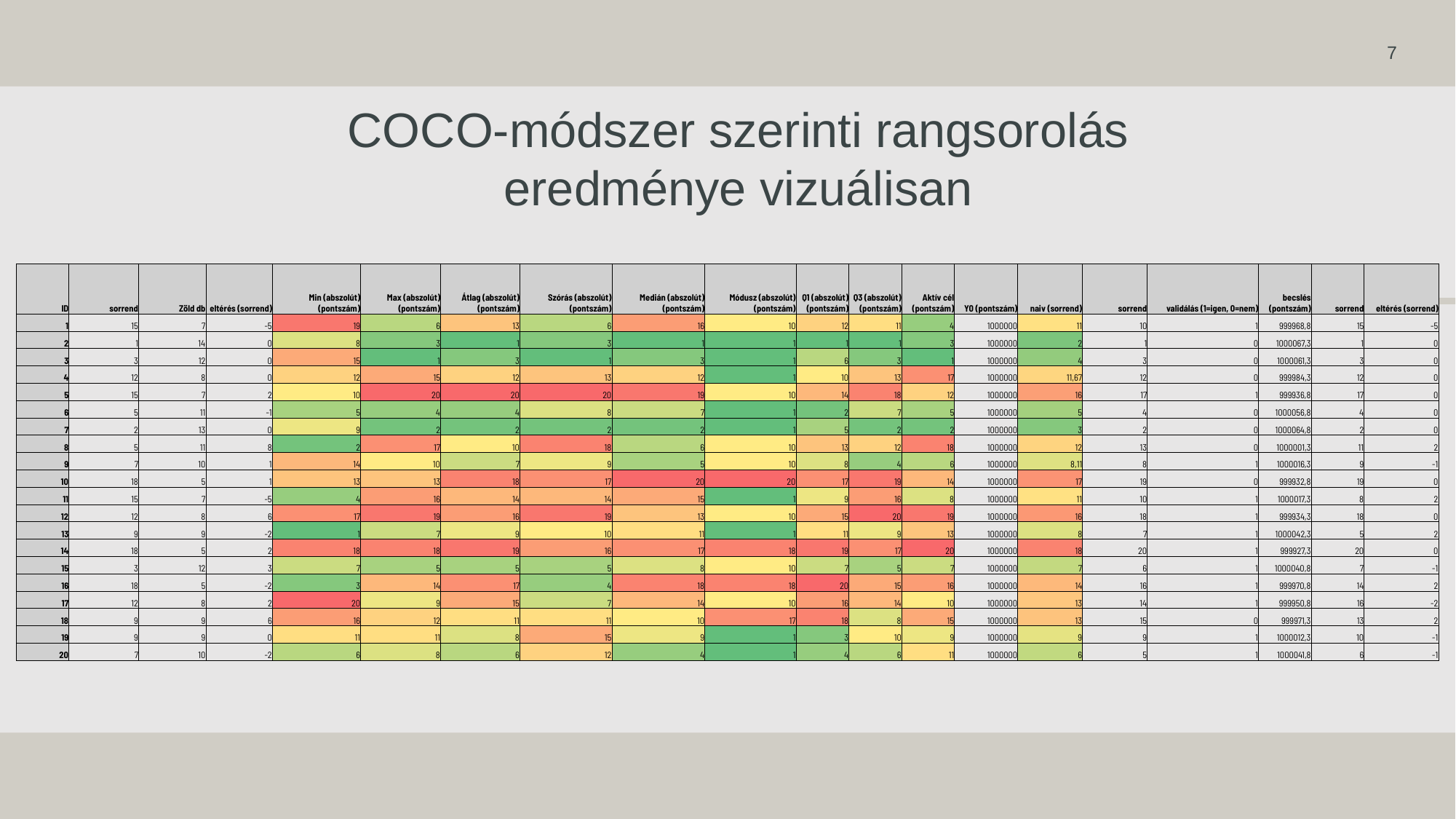

7
COCO-módszer szerinti rangsorolás eredménye vizuálisan
| ID | sorrend | Zöld db | eltérés (sorrend) | Min (abszolút) (pontszám) | Max (abszolút) (pontszám) | Átlag (abszolút) (pontszám) | Szórás (abszolút) (pontszám) | Medián (abszolút) (pontszám) | Módusz (abszolút) (pontszám) | Q1 (abszolút) (pontszám) | Q3 (abszolút) (pontszám) | Aktív cél (pontszám) | Y0 (pontszám) | naiv (sorrend) | sorrend | validálás (1=igen, 0=nem) | becslés (pontszám) | sorrend | eltérés (sorrend) |
| --- | --- | --- | --- | --- | --- | --- | --- | --- | --- | --- | --- | --- | --- | --- | --- | --- | --- | --- | --- |
| 1 | 15 | 7 | -5 | 19 | 6 | 13 | 6 | 16 | 10 | 12 | 11 | 4 | 1000000 | 11 | 10 | 1 | 999968,8 | 15 | -5 |
| 2 | 1 | 14 | 0 | 8 | 3 | 1 | 3 | 1 | 1 | 1 | 1 | 3 | 1000000 | 2 | 1 | 0 | 1000067,3 | 1 | 0 |
| 3 | 3 | 12 | 0 | 15 | 1 | 3 | 1 | 3 | 1 | 6 | 3 | 1 | 1000000 | 4 | 3 | 0 | 1000061,3 | 3 | 0 |
| 4 | 12 | 8 | 0 | 12 | 15 | 12 | 13 | 12 | 1 | 10 | 13 | 17 | 1000000 | 11,67 | 12 | 0 | 999984,3 | 12 | 0 |
| 5 | 15 | 7 | 2 | 10 | 20 | 20 | 20 | 19 | 10 | 14 | 18 | 12 | 1000000 | 16 | 17 | 1 | 999936,8 | 17 | 0 |
| 6 | 5 | 11 | -1 | 5 | 4 | 4 | 8 | 7 | 1 | 2 | 7 | 5 | 1000000 | 5 | 4 | 0 | 1000056,8 | 4 | 0 |
| 7 | 2 | 13 | 0 | 9 | 2 | 2 | 2 | 2 | 1 | 5 | 2 | 2 | 1000000 | 3 | 2 | 0 | 1000064,8 | 2 | 0 |
| 8 | 5 | 11 | 8 | 2 | 17 | 10 | 18 | 6 | 10 | 13 | 12 | 18 | 1000000 | 12 | 13 | 0 | 1000001,3 | 11 | 2 |
| 9 | 7 | 10 | 1 | 14 | 10 | 7 | 9 | 5 | 10 | 8 | 4 | 6 | 1000000 | 8,11 | 8 | 1 | 1000016,3 | 9 | -1 |
| 10 | 18 | 5 | 1 | 13 | 13 | 18 | 17 | 20 | 20 | 17 | 19 | 14 | 1000000 | 17 | 19 | 0 | 999932,8 | 19 | 0 |
| 11 | 15 | 7 | -5 | 4 | 16 | 14 | 14 | 15 | 1 | 9 | 16 | 8 | 1000000 | 11 | 10 | 1 | 1000017,3 | 8 | 2 |
| 12 | 12 | 8 | 6 | 17 | 19 | 16 | 19 | 13 | 10 | 15 | 20 | 19 | 1000000 | 16 | 18 | 1 | 999934,3 | 18 | 0 |
| 13 | 9 | 9 | -2 | 1 | 7 | 9 | 10 | 11 | 1 | 11 | 9 | 13 | 1000000 | 8 | 7 | 1 | 1000042,3 | 5 | 2 |
| 14 | 18 | 5 | 2 | 18 | 18 | 19 | 16 | 17 | 18 | 19 | 17 | 20 | 1000000 | 18 | 20 | 1 | 999927,3 | 20 | 0 |
| 15 | 3 | 12 | 3 | 7 | 5 | 5 | 5 | 8 | 10 | 7 | 5 | 7 | 1000000 | 7 | 6 | 1 | 1000040,8 | 7 | -1 |
| 16 | 18 | 5 | -2 | 3 | 14 | 17 | 4 | 18 | 18 | 20 | 15 | 16 | 1000000 | 14 | 16 | 1 | 999970,8 | 14 | 2 |
| 17 | 12 | 8 | 2 | 20 | 9 | 15 | 7 | 14 | 10 | 16 | 14 | 10 | 1000000 | 13 | 14 | 1 | 999950,8 | 16 | -2 |
| 18 | 9 | 9 | 6 | 16 | 12 | 11 | 11 | 10 | 17 | 18 | 8 | 15 | 1000000 | 13 | 15 | 0 | 999971,3 | 13 | 2 |
| 19 | 9 | 9 | 0 | 11 | 11 | 8 | 15 | 9 | 1 | 3 | 10 | 9 | 1000000 | 9 | 9 | 1 | 1000012,3 | 10 | -1 |
| 20 | 7 | 10 | -2 | 6 | 8 | 6 | 12 | 4 | 1 | 4 | 6 | 11 | 1000000 | 6 | 5 | 1 | 1000041,8 | 6 | -1 |